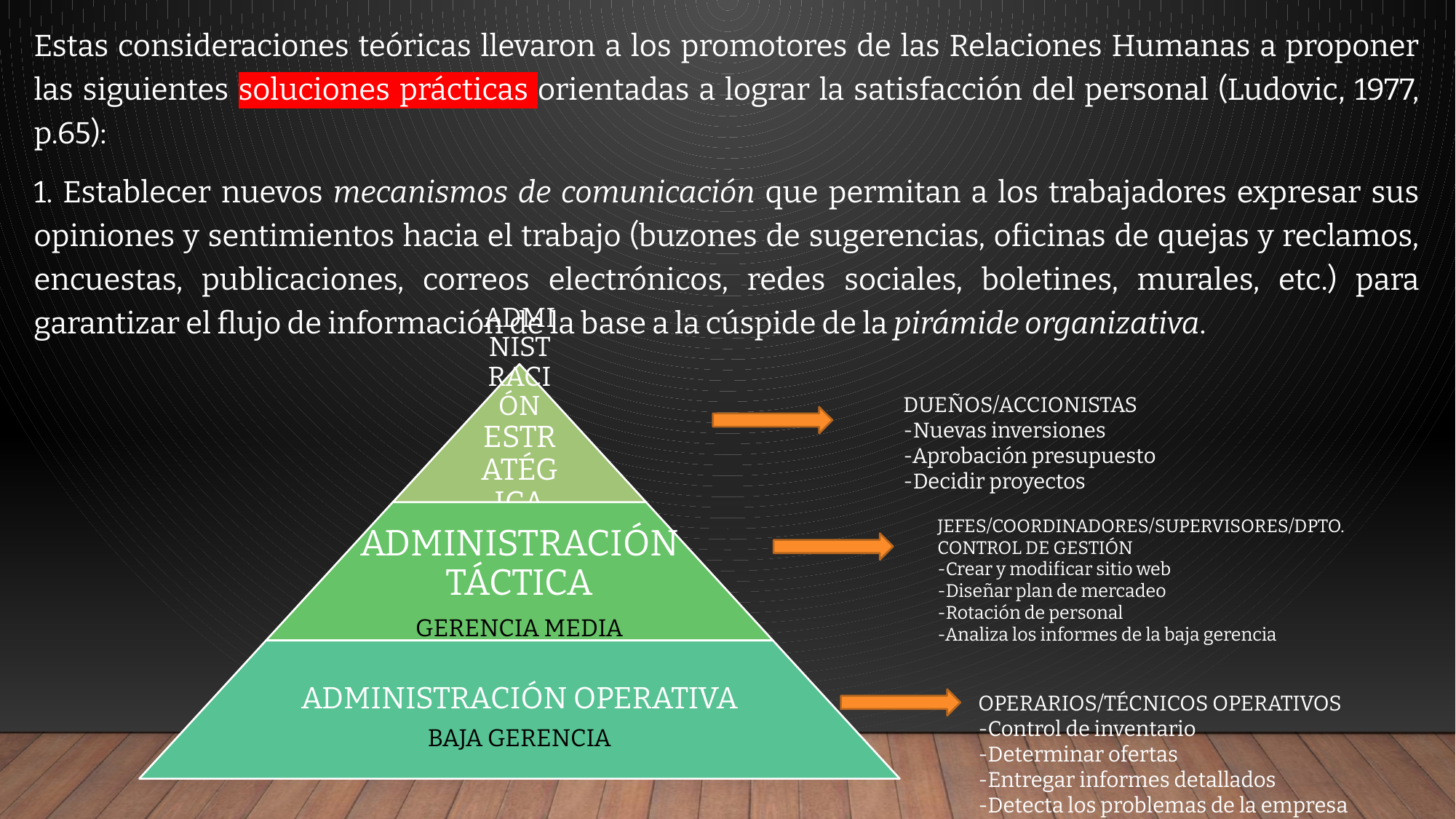

Estas consideraciones teóricas llevaron a los promotores de las Relaciones Humanas a proponer las siguientes soluciones prácticas orientadas a lograr la satisfacción del personal (Ludovic, 1977, p.65):
1. Establecer nuevos mecanismos de comunicación que permitan a los trabajadores expresar sus opiniones y sentimientos hacia el trabajo (buzones de sugerencias, oficinas de quejas y reclamos, encuestas, publicaciones, correos electrónicos, redes sociales, boletines, murales, etc.) para garantizar el flujo de información de la base a la cúspide de la pirámide organizativa.

ADMINISTRACIÓN ESTRATÉGICA
ALTA GERENCIA
ADMINISTRACIÓN TÁCTICA
GERENCIA MEDIA
ADMINISTRACIÓN OPERATIVA
BAJA GERENCIA
DUEÑOS/ACCIONISTAS
-Nuevas inversiones
-Aprobación presupuesto
-Decidir proyectos

JEFES/COORDINADORES/SUPERVISORES/DPTO. CONTROL DE GESTIÓN
-Crear y modificar sitio web
-Diseñar plan de mercadeo
-Rotación de personal
-Analiza los informes de la baja gerencia

OPERARIOS/TÉCNICOS OPERATIVOS
-Control de inventario
-Determinar ofertas
-Entregar informes detallados
-Detecta los problemas de la empresa